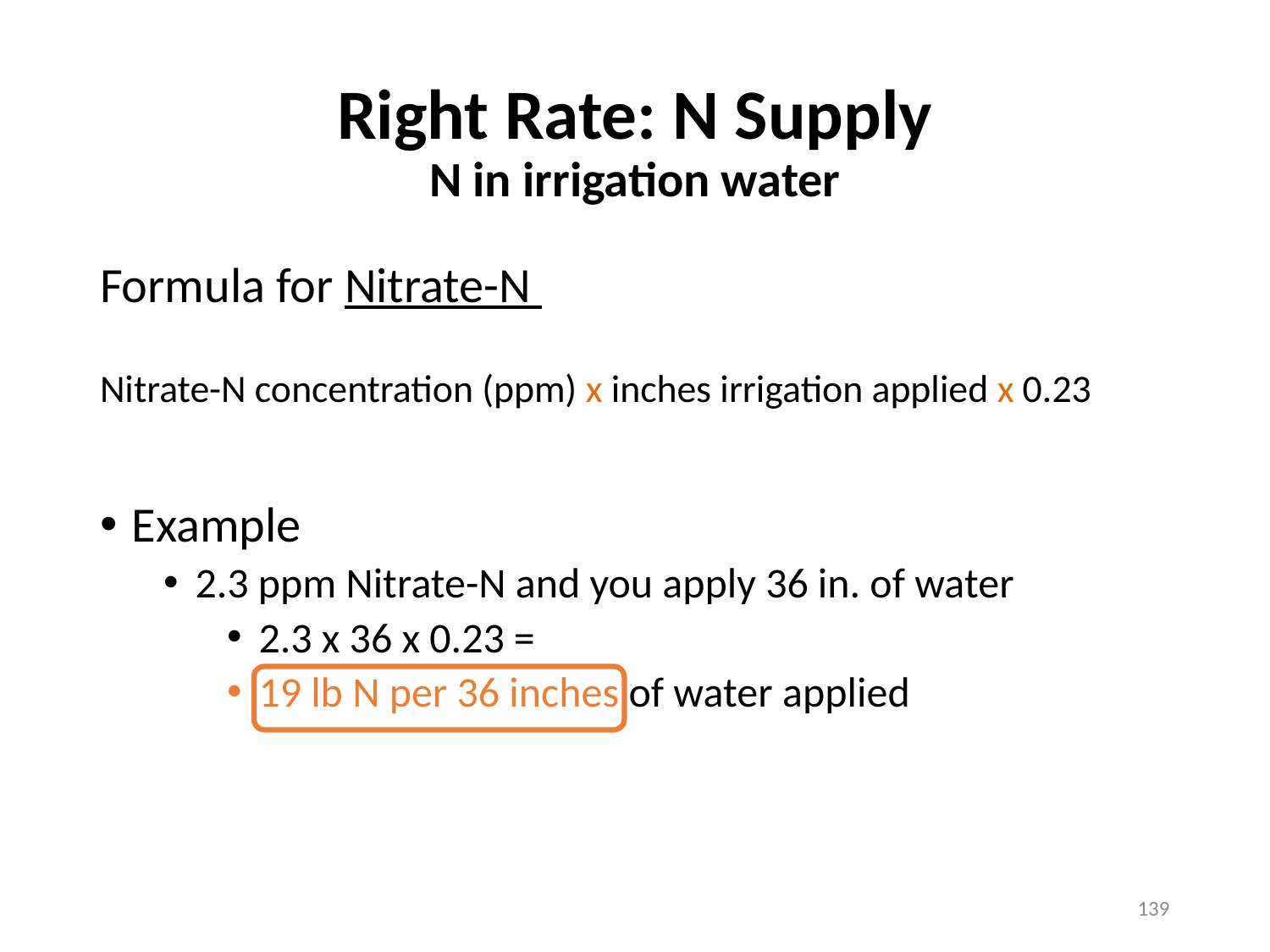

# Right Rate: N Supply N in irrigation water
Formula for Nitrate-N

Nitrate-N concentration (ppm) x inches irrigation applied x 0.23

Example
2.3 ppm Nitrate-N and you apply 36 in. of water
2.3 x 36 x 0.23 =
19 lb N per 36 inches of water applied

139